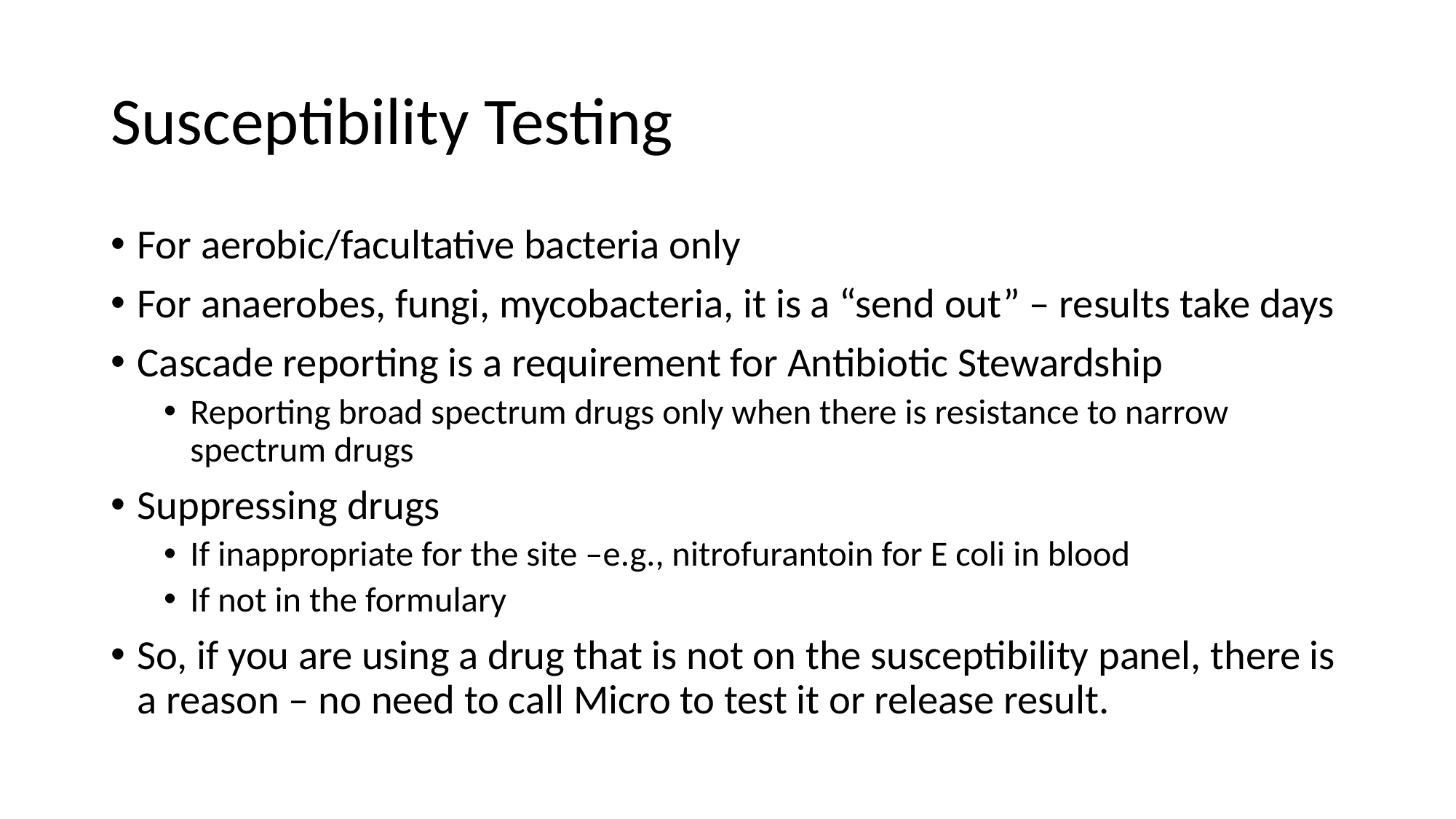

# Susceptibility Testing
For aerobic/facultative bacteria only
For anaerobes, fungi, mycobacteria, it is a “send out” – results take days
Cascade reporting is a requirement for Antibiotic Stewardship
Reporting broad spectrum drugs only when there is resistance to narrow spectrum drugs
Suppressing drugs
If inappropriate for the site –e.g., nitrofurantoin for E coli in blood
If not in the formulary
So, if you are using a drug that is not on the susceptibility panel, there is a reason – no need to call Micro to test it or release result.